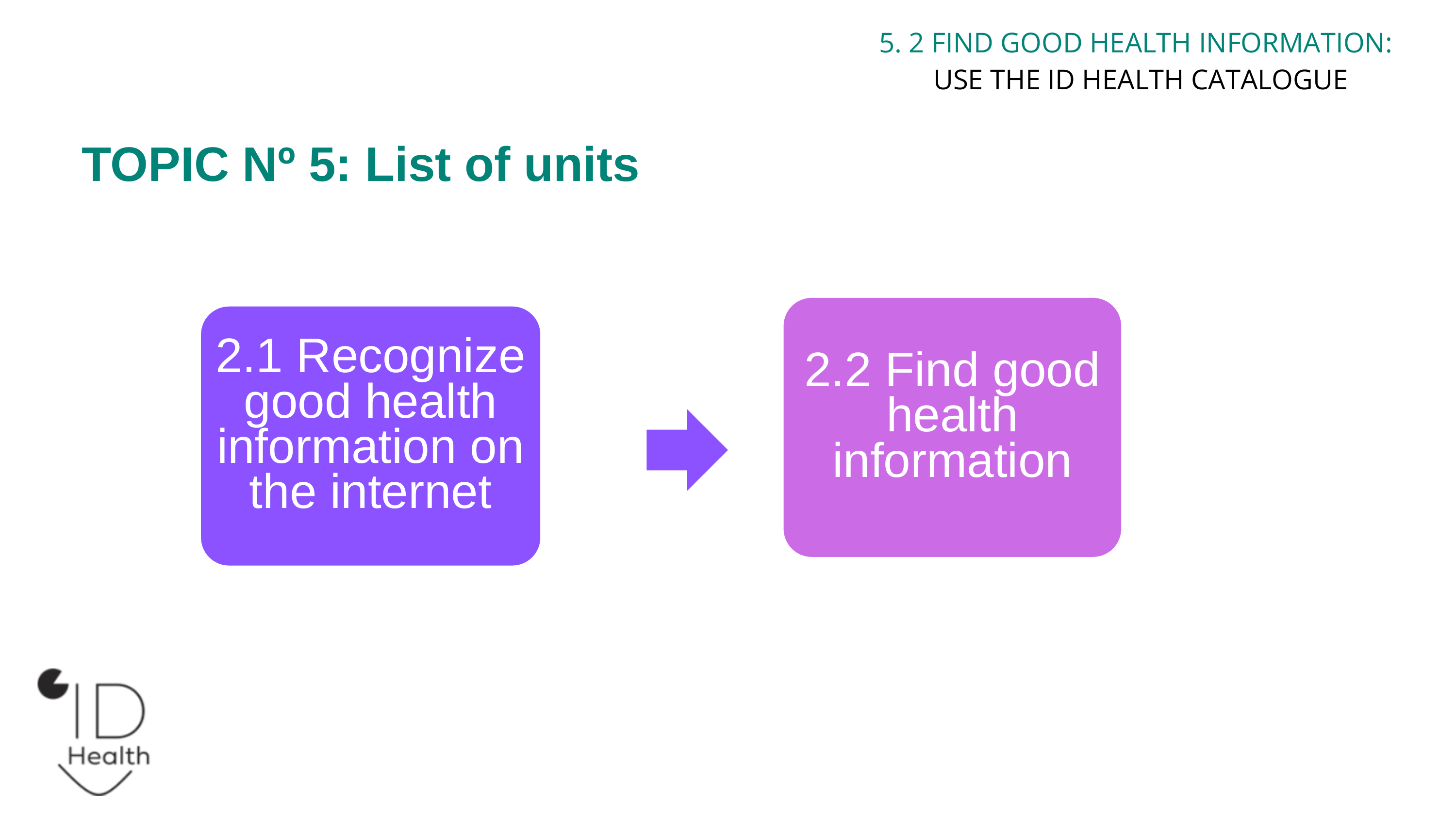

5. 2 FIND GOOD HEALTH INFORMATION:
USE THE ID HEALTH CATALOGUE
TOPIC Nº 5: List of units

2.2 Find good health information

2.1 Recognize good health information on the internet